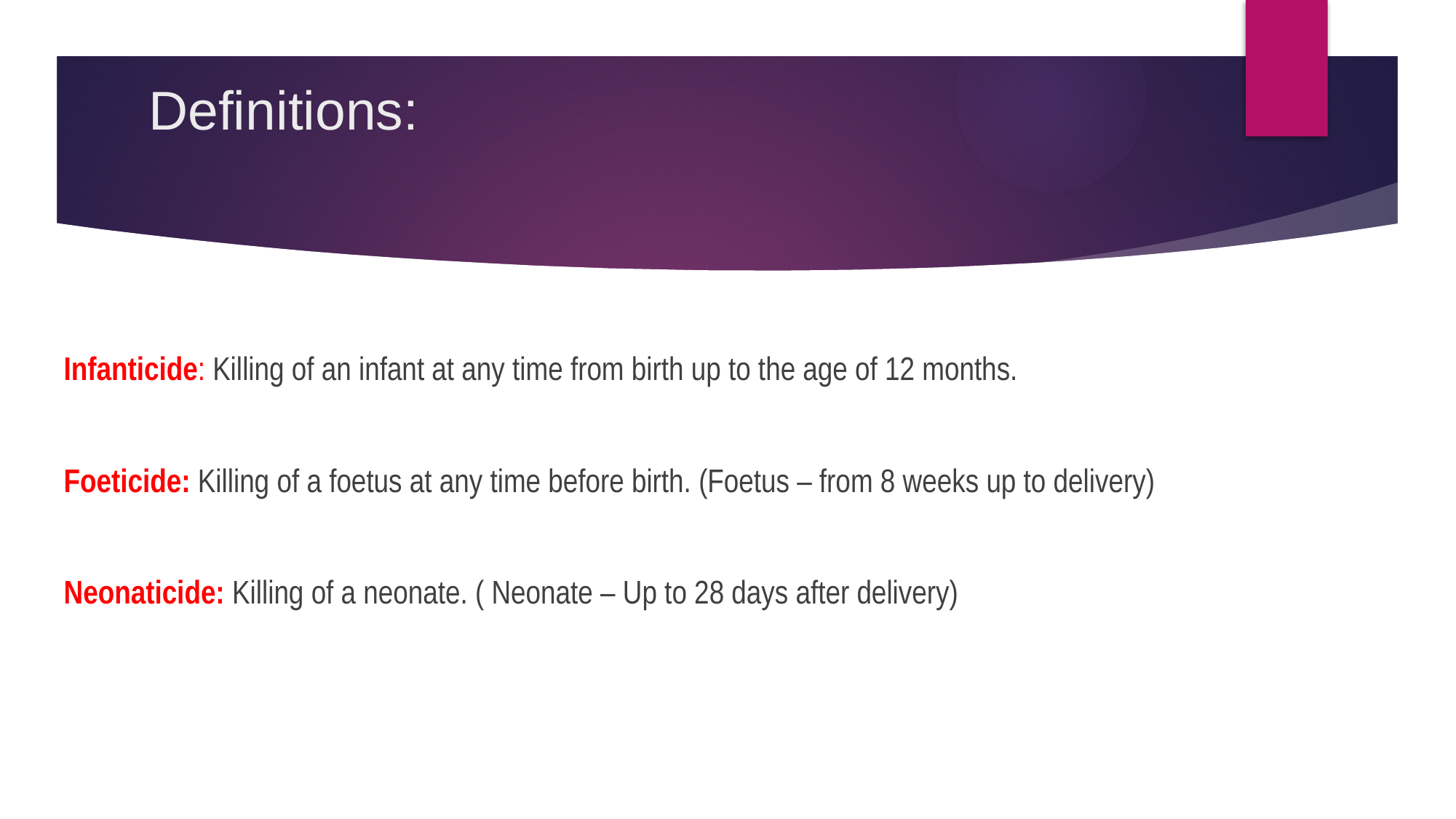

# Definitions:
Infanticide: Killing of an infant at any time from birth up to the age of 12 months.
Foeticide: Killing of a foetus at any time before birth. (Foetus – from 8 weeks up to delivery)
Neonaticide: Killing of a neonate. ( Neonate – Up to 28 days after delivery)